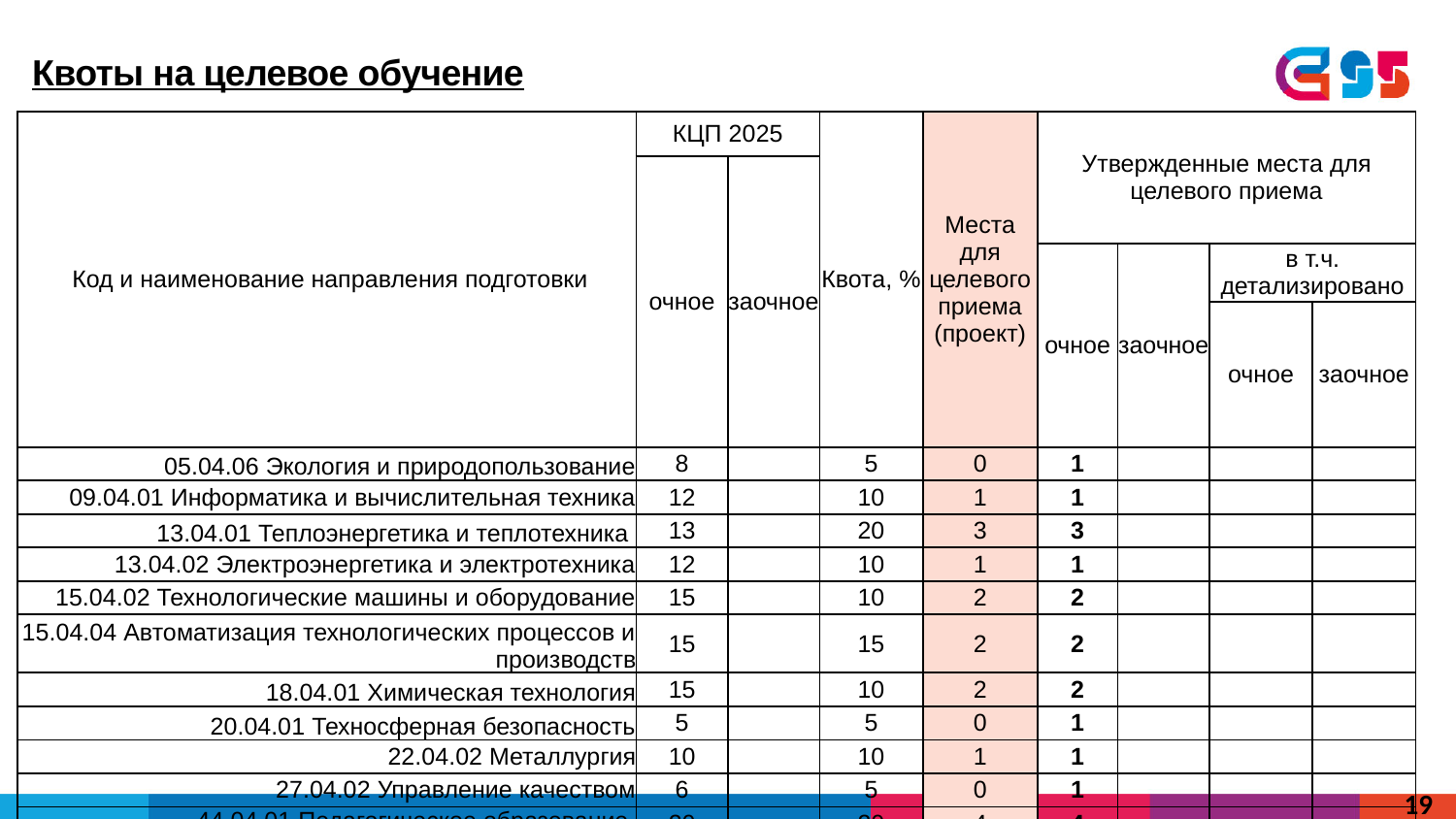

Квоты на целевое обучение
| Код и наименование направления подготовки | КЦП 2025 |  | Квота, % | Места для целевого приема (проект) | Утвержденные места для целевого приема |  |  |  |
| --- | --- | --- | --- | --- | --- | --- | --- | --- |
|  | очное | заочное |  |  |  |  |  |  |
|  |  |  |  |  | очное | заочное | в т.ч. детализировано |  |
|  |  |  |  |  |  |  | очное | заочное |
| 05.04.06 Экология и природопользование | 8 |  | 5 | 0 | 1 |  |  |  |
| 09.04.01 Информатика и вычислительная техника | 12 |  | 10 | 1 | 1 |  |  |  |
| 13.04.01 Теплоэнергетика и теплотехника | 13 |  | 20 | 3 | 3 |  |  |  |
| 13.04.02 Электроэнергетика и электротехника | 12 |  | 10 | 1 | 1 |  |  |  |
| 15.04.02 Технологические машины и оборудование | 15 |  | 10 | 2 | 2 |  |  |  |
| 15.04.04 Автоматизация технологических процессов и производств | 15 |  | 15 | 2 | 2 |  |  |  |
| 18.04.01 Химическая технология | 15 |  | 10 | 2 | 2 |  |  |  |
| 20.04.01 Техносферная безопасность | 5 |  | 5 | 0 | 1 |  |  |  |
| 22.04.02 Металлургия | 10 |  | 10 | 1 | 1 |  |  |  |
| 27.04.02 Управление качеством | 6 |  | 5 | 0 | 1 |  |  |  |
| 44.04.01 Педагогическое образование | 20 |  | 20 | 4 | 4 |  |  |  |
| ИТОГО МАГИСТРАТУРА | 131 | 0 |  | 16 | 19 | 0 | 0 | 0 |
19